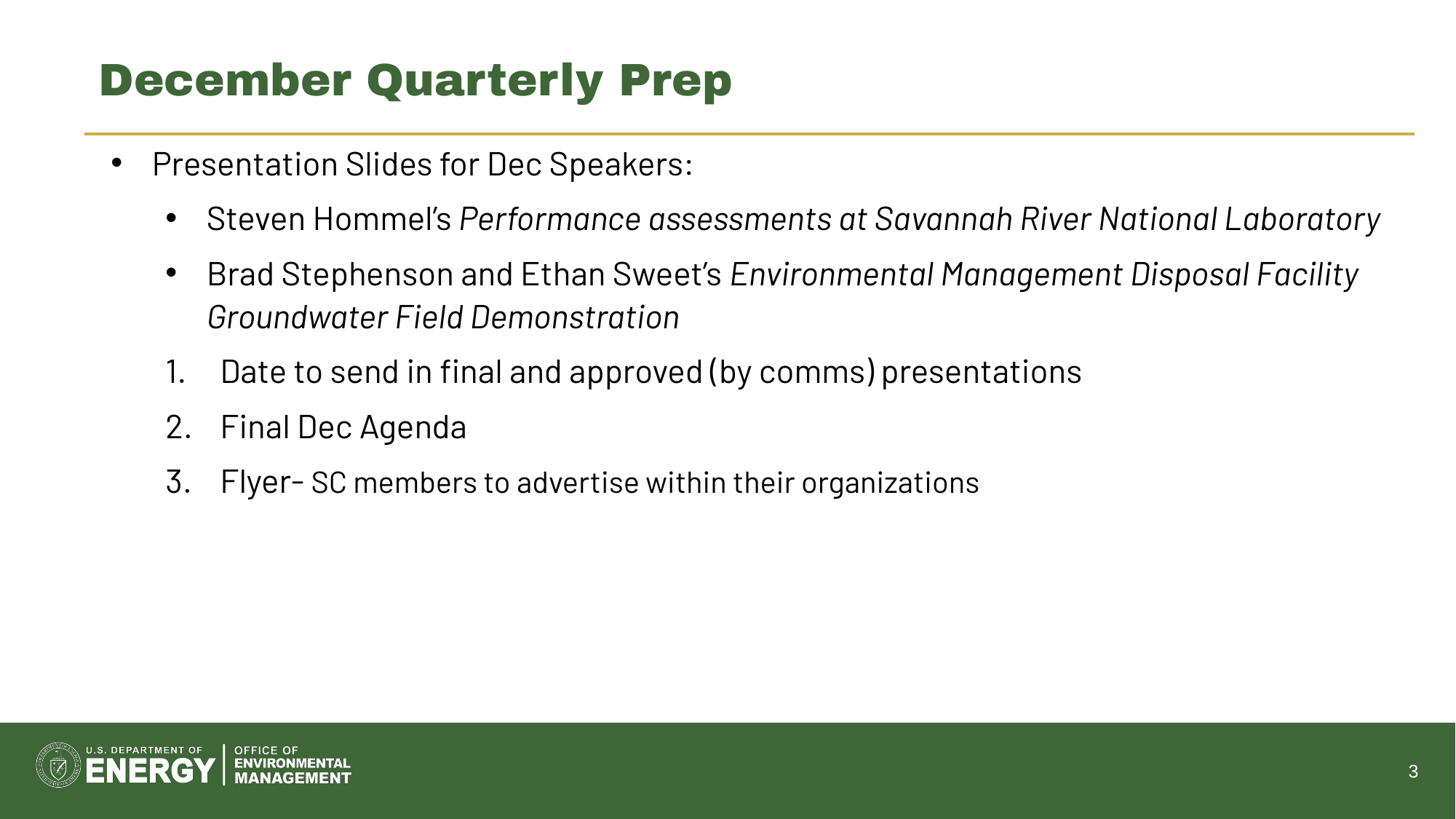

# December Quarterly Prep
Presentation Slides for Dec Speakers:
Steven Hommel’s Performance assessments at Savannah River National Laboratory
Brad Stephenson and Ethan Sweet’s Environmental Management Disposal Facility Groundwater Field Demonstration
Date to send in final and approved (by comms) presentations
Final Dec Agenda
Flyer- SC members to advertise within their organizations

3